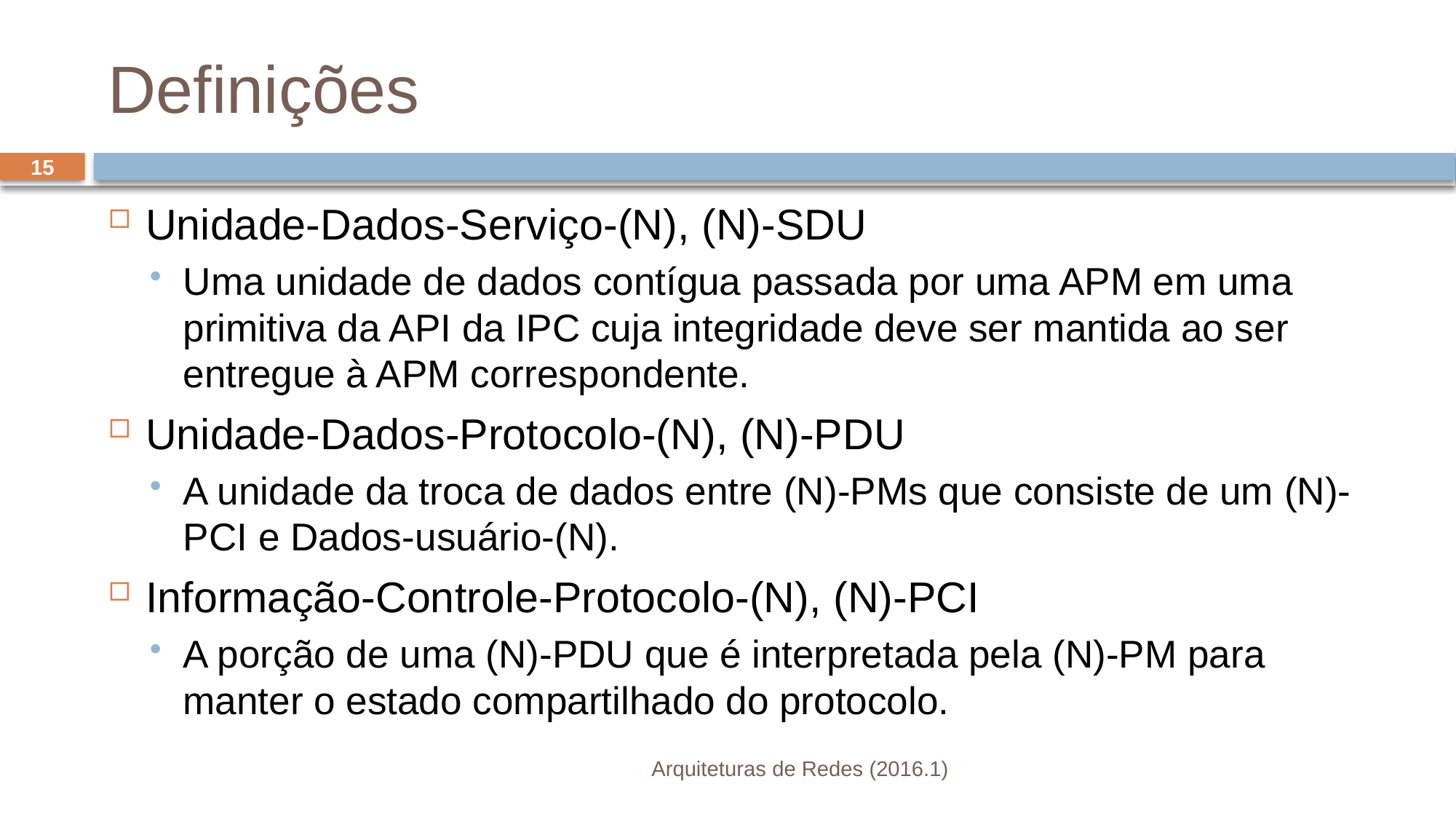

# Definições
15
Unidade-Dados-Serviço-(N), (N)-SDU
Uma unidade de dados contígua passada por uma APM em uma primitiva da API da IPC cuja integridade deve ser mantida ao ser entregue à APM correspondente.
Unidade-Dados-Protocolo-(N), (N)-PDU
A unidade da troca de dados entre (N)-PMs que consiste de um (N)-PCI e Dados-usuário-(N).
Informação-Controle-Protocolo-(N), (N)-PCI
A porção de uma (N)-PDU que é interpretada pela (N)-PM para manter o estado compartilhado do protocolo.

Arquiteturas de Redes (2016.1)